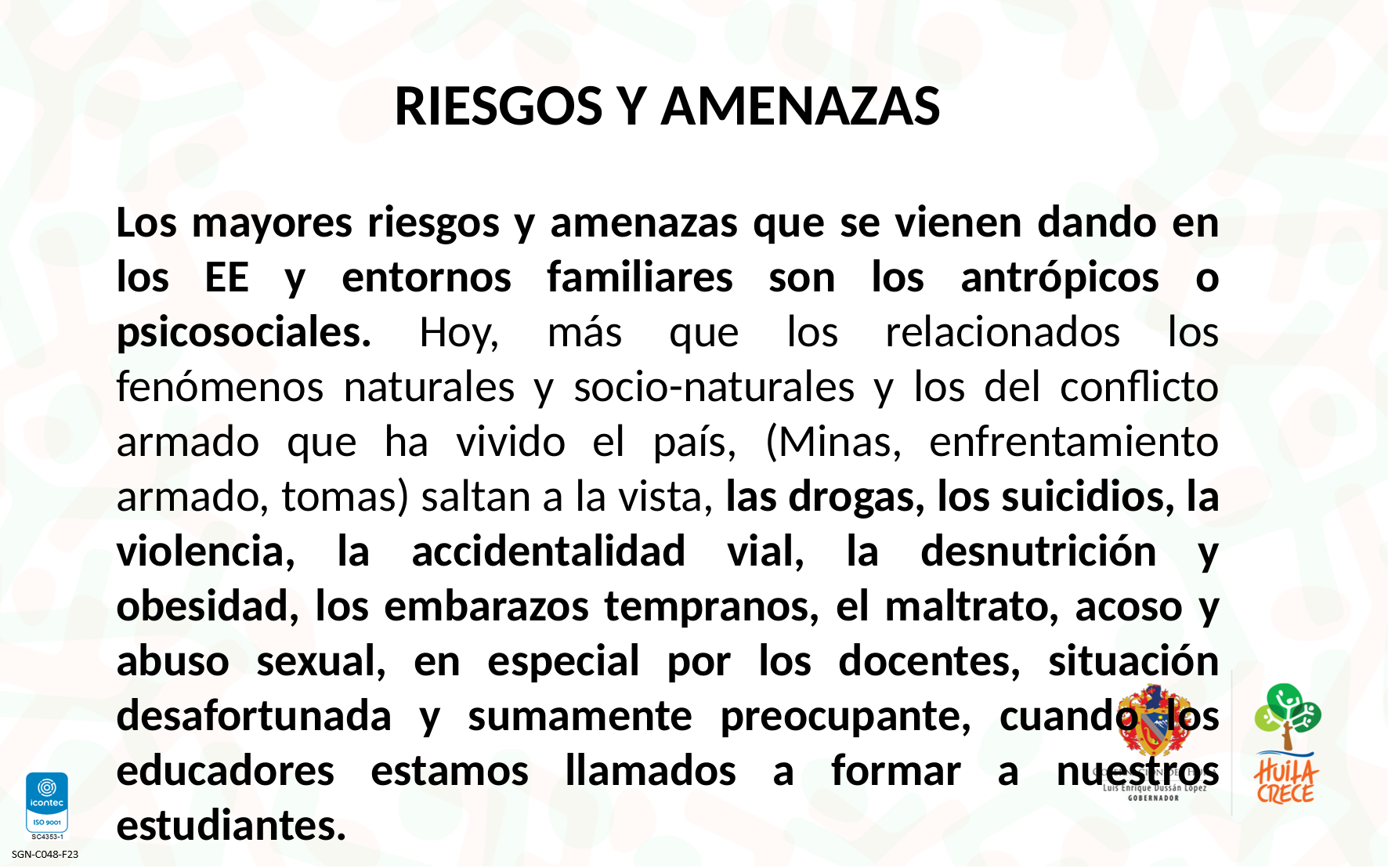

RIESGOS Y AMENAZAS

Los mayores riesgos y amenazas que se vienen dando en los EE y entornos familiares son los antrópicos o psicosociales. Hoy, más que los relacionados los fenómenos naturales y socio-naturales y los del conflicto armado que ha vivido el país, (Minas, enfrentamiento armado, tomas) saltan a la vista, las drogas, los suicidios, la violencia, la accidentalidad vial, la desnutrición y obesidad, los embarazos tempranos, el maltrato, acoso y abuso sexual, en especial por los docentes, situación desafortunada y sumamente preocupante, cuando los educadores estamos llamados a formar a nuestros estudiantes.